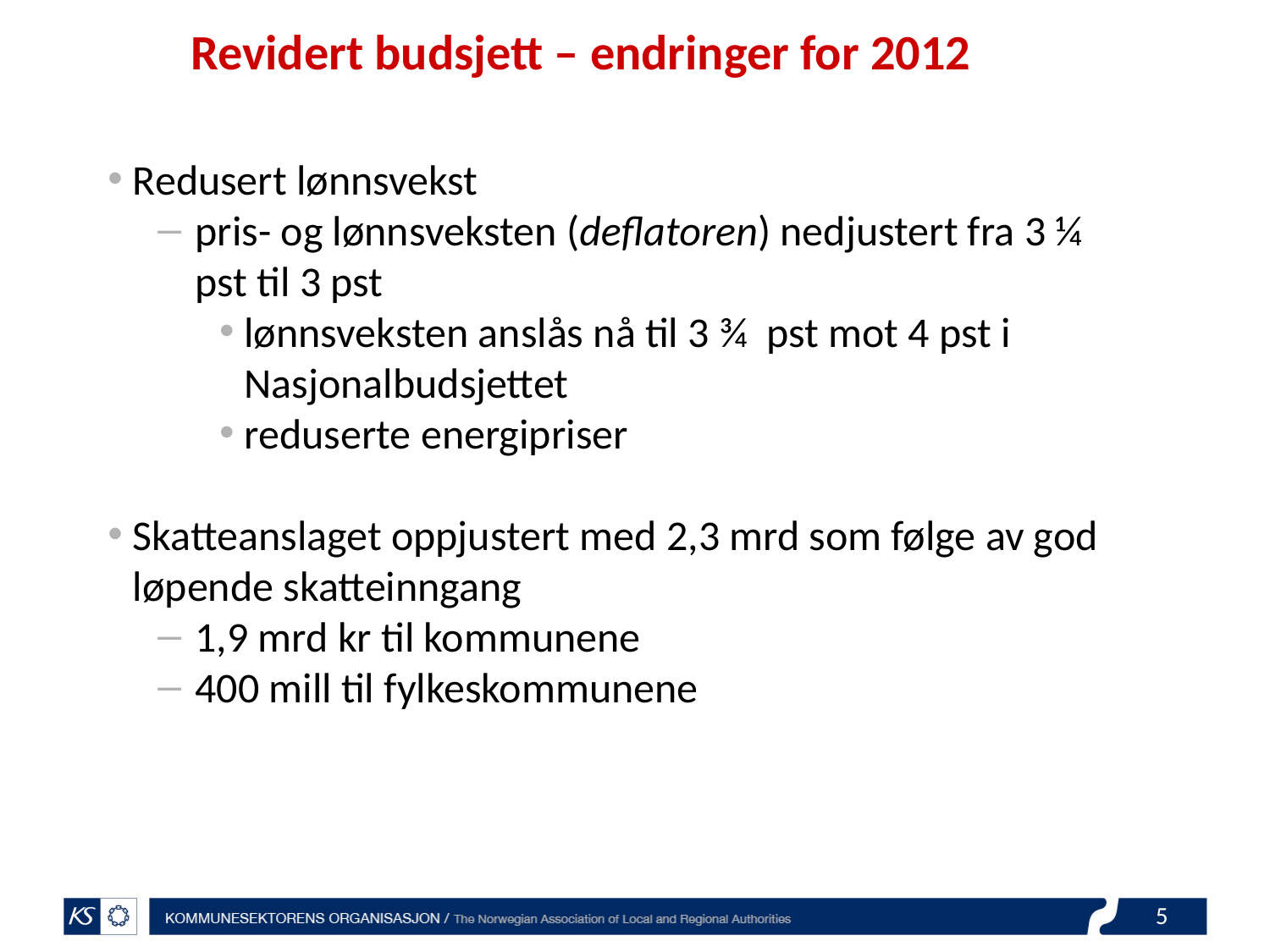

# Revidert budsjett – endringer for 2012
Redusert lønnsvekst
pris- og lønnsveksten (deflatoren) nedjustert fra 3 ¼  pst til 3 pst
lønnsveksten anslås nå til 3 ¾  pst mot 4 pst i Nasjonalbudsjettet
reduserte energipriser

Skatteanslaget oppjustert med 2,3 mrd som følge av god løpende skatteinngang
1,9 mrd kr til kommunene
400 mill til fylkeskommunene

5